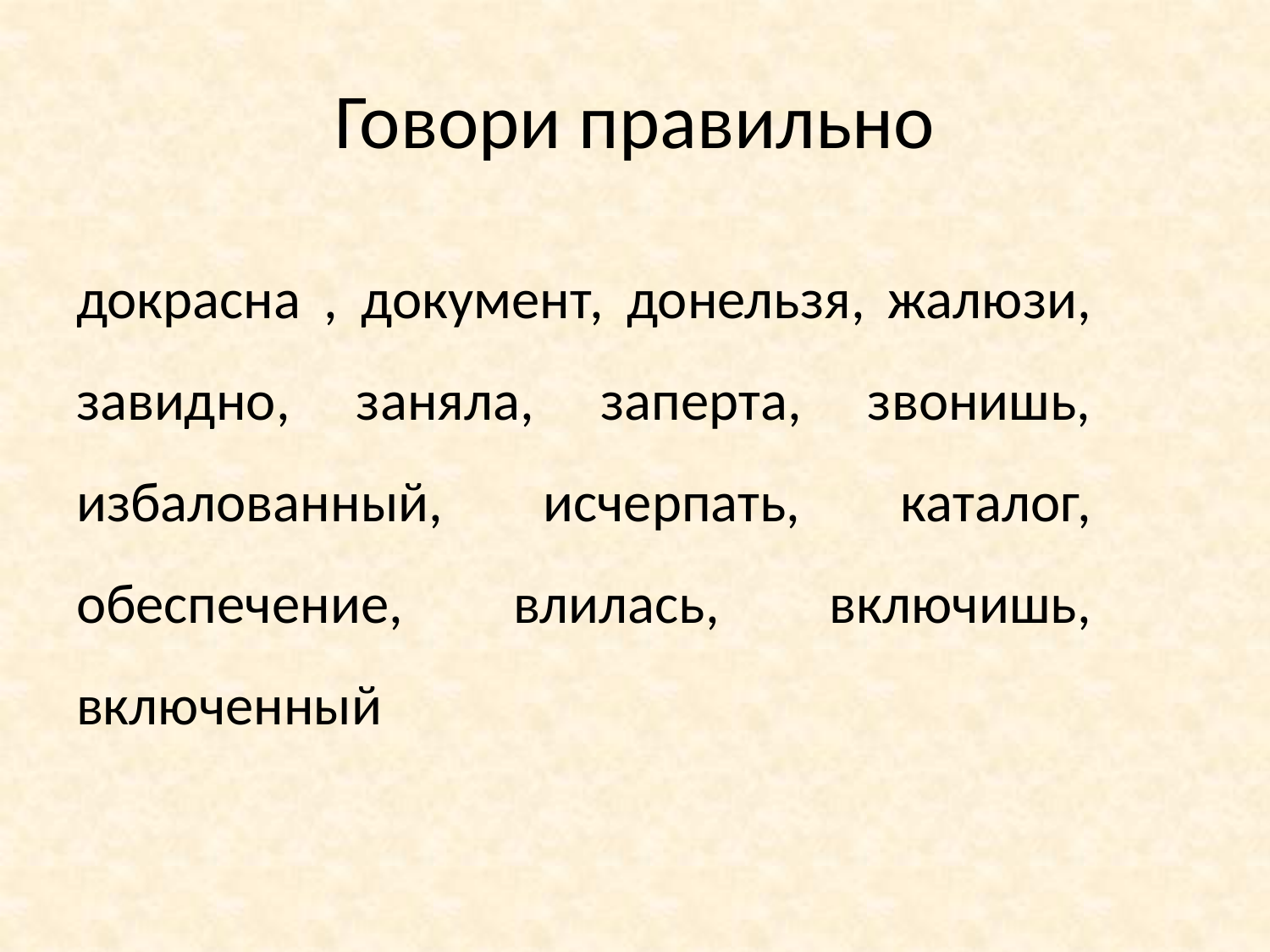

# Говори правильно
докрасна , документ, донельзя, жалюзи, завидно, заняла, заперта, звонишь, избалованный, исчерпать, каталог, обеспечение, влилась, включишь, включенный